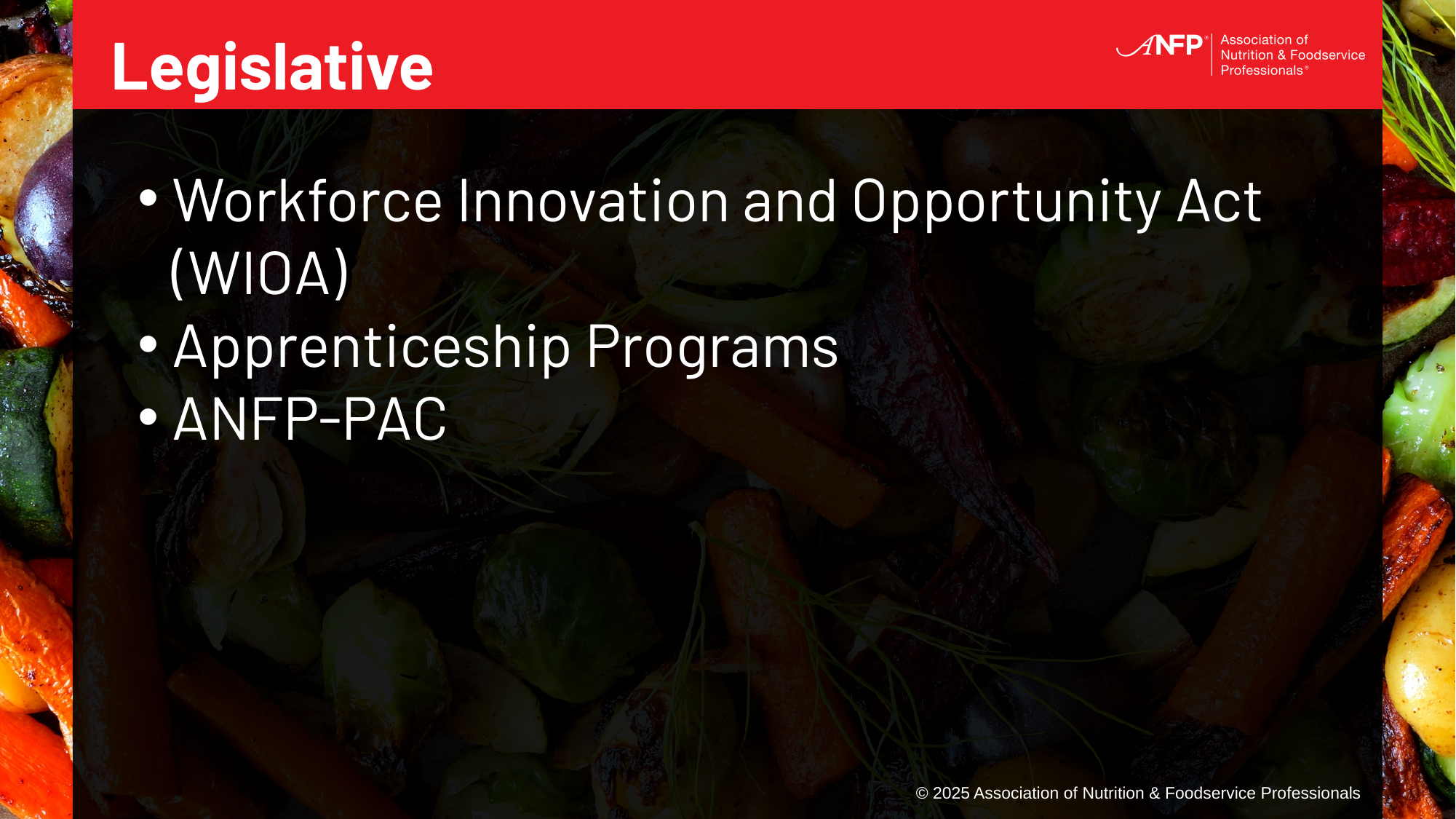

Legislative
Workforce Innovation and Opportunity Act (WIOA)
Apprenticeship Programs
ANFP-PAC